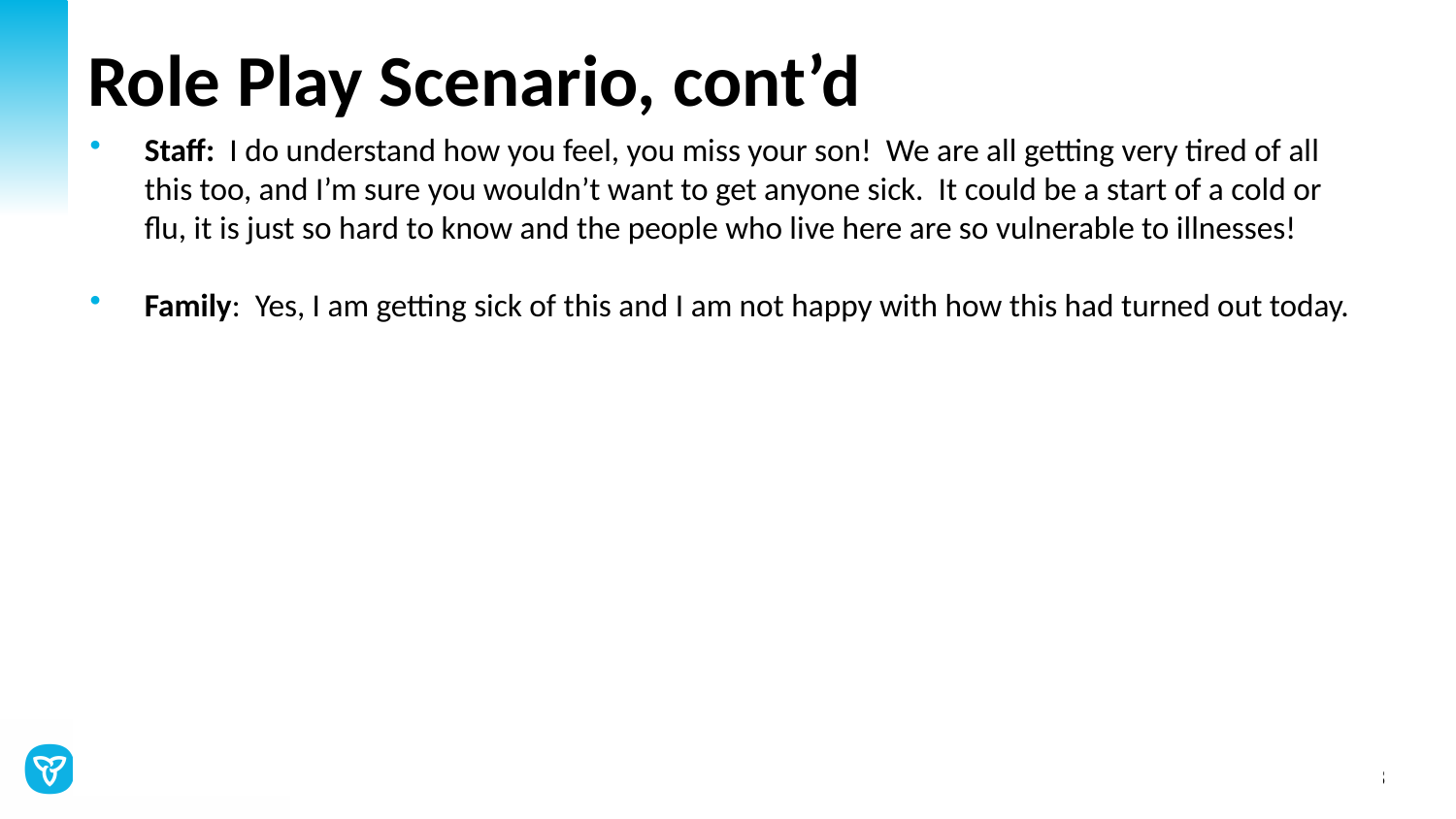

# Role Play Scenario, cont’d
Staff:  I do understand how you feel, you miss your son!  We are all getting very tired of all this too, and I’m sure you wouldn’t want to get anyone sick.  It could be a start of a cold or flu, it is just so hard to know and the people who live here are so vulnerable to illnesses!

Family:  Yes, I am getting sick of this and I am not happy with how this had turned out today.